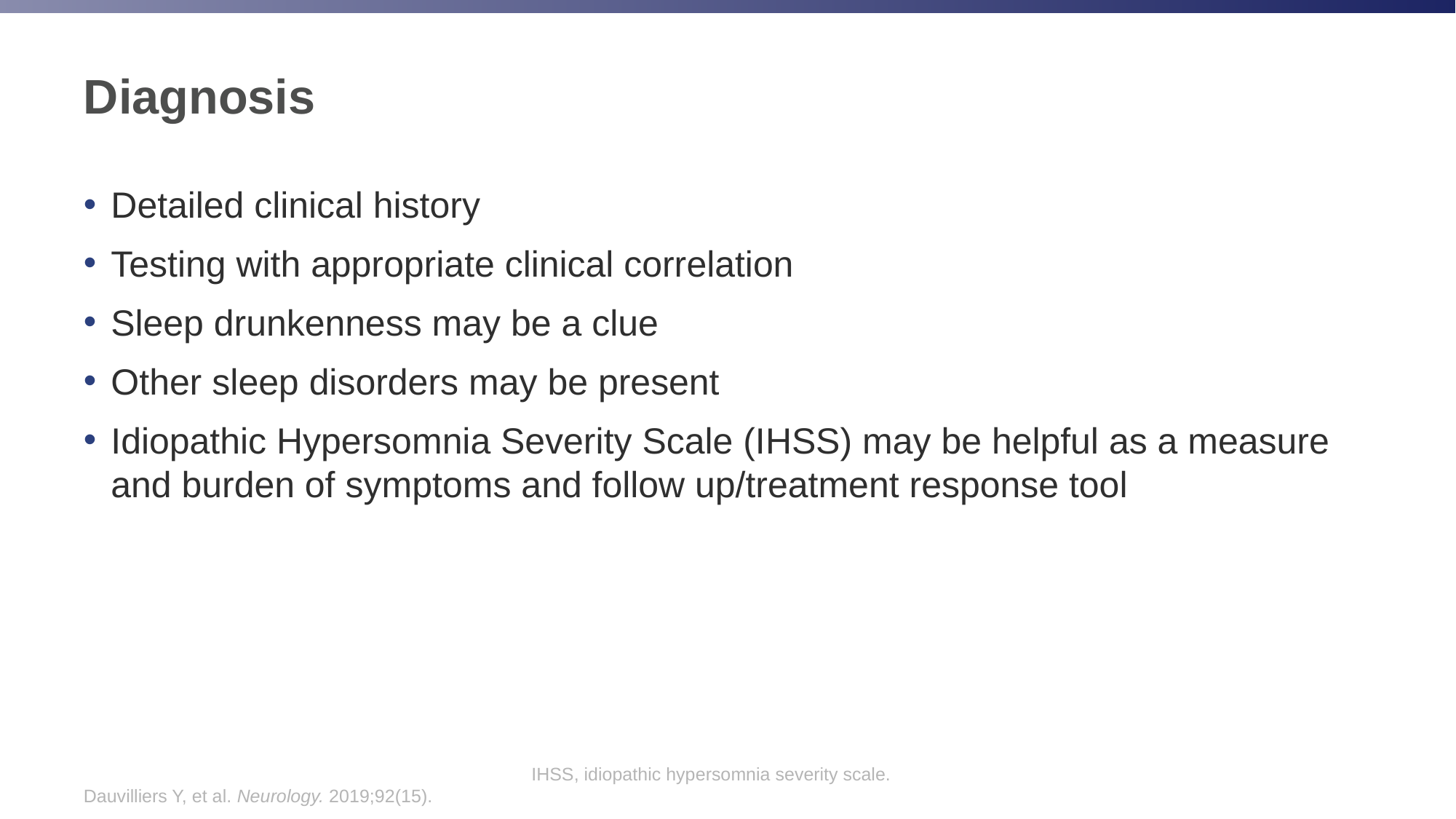

# Diagnosis
Detailed clinical history
Testing with appropriate clinical correlation
Sleep drunkenness may be a clue
Other sleep disorders may be present
Idiopathic Hypersomnia Severity Scale (IHSS) may be helpful as a measure and burden of symptoms and follow up/treatment response tool

IHSS, idiopathic hypersomnia severity scale.
Dauvilliers Y, et al. Neurology. 2019;92(15).